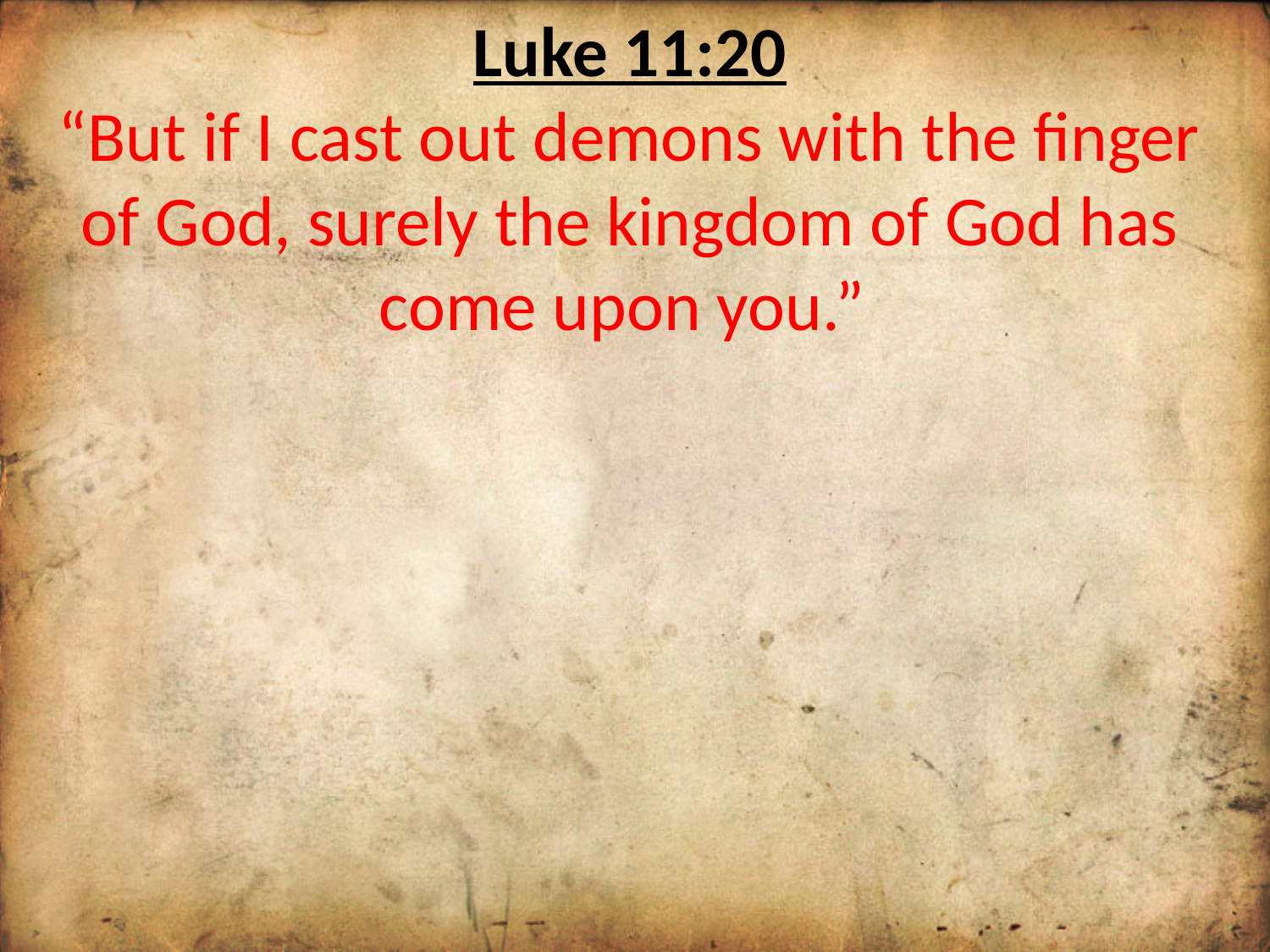

Luke 11:20
“But if I cast out demons with the finger of God, surely the kingdom of God has come upon you.”